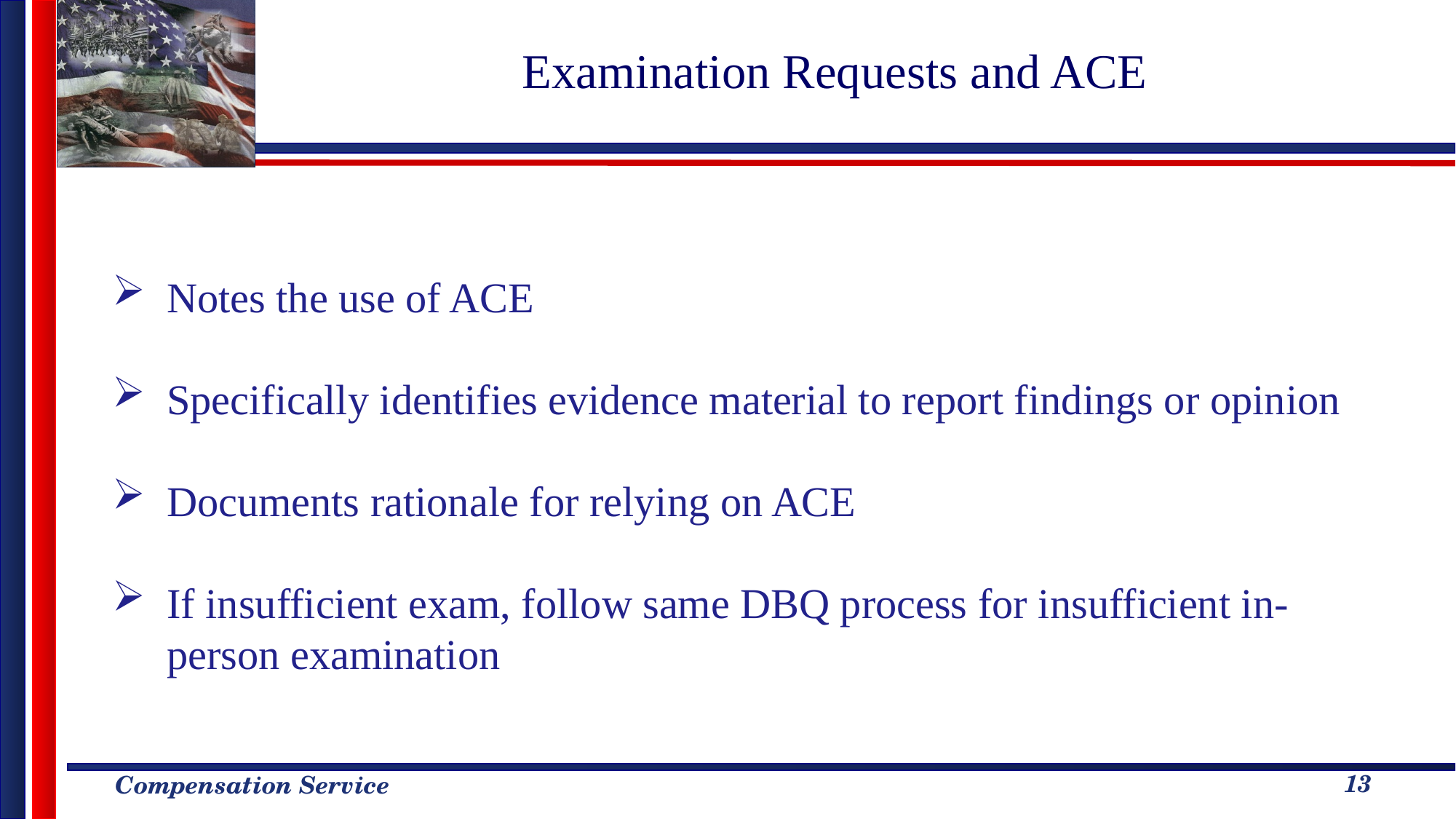

# Examination Requests and ACE

Notes the use of ACE

Specifically identifies evidence material to report findings or opinion

Documents rationale for relying on ACE

If insufficient exam, follow same DBQ process for insufficient in-person examination

13